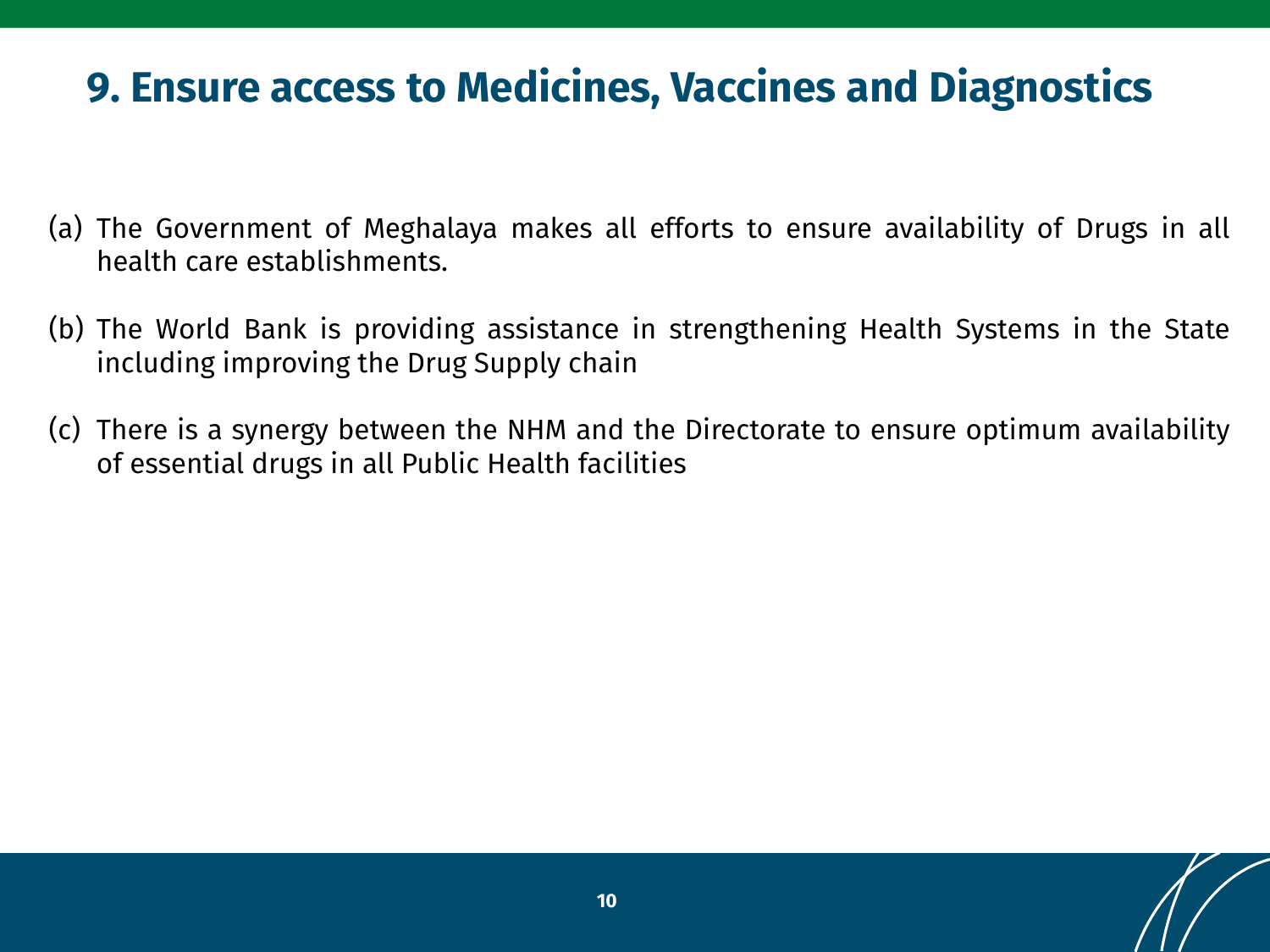

9. Ensure access to Medicines, Vaccines and Diagnostics
| The Government of Meghalaya makes all efforts to ensure availability of Drugs in all health care establishments. The World Bank is providing assistance in strengthening Health Systems in the State including improving the Drug Supply chain There is a synergy between the NHM and the Directorate to ensure optimum availability of essential drugs in all Public Health facilities |
| --- |
10